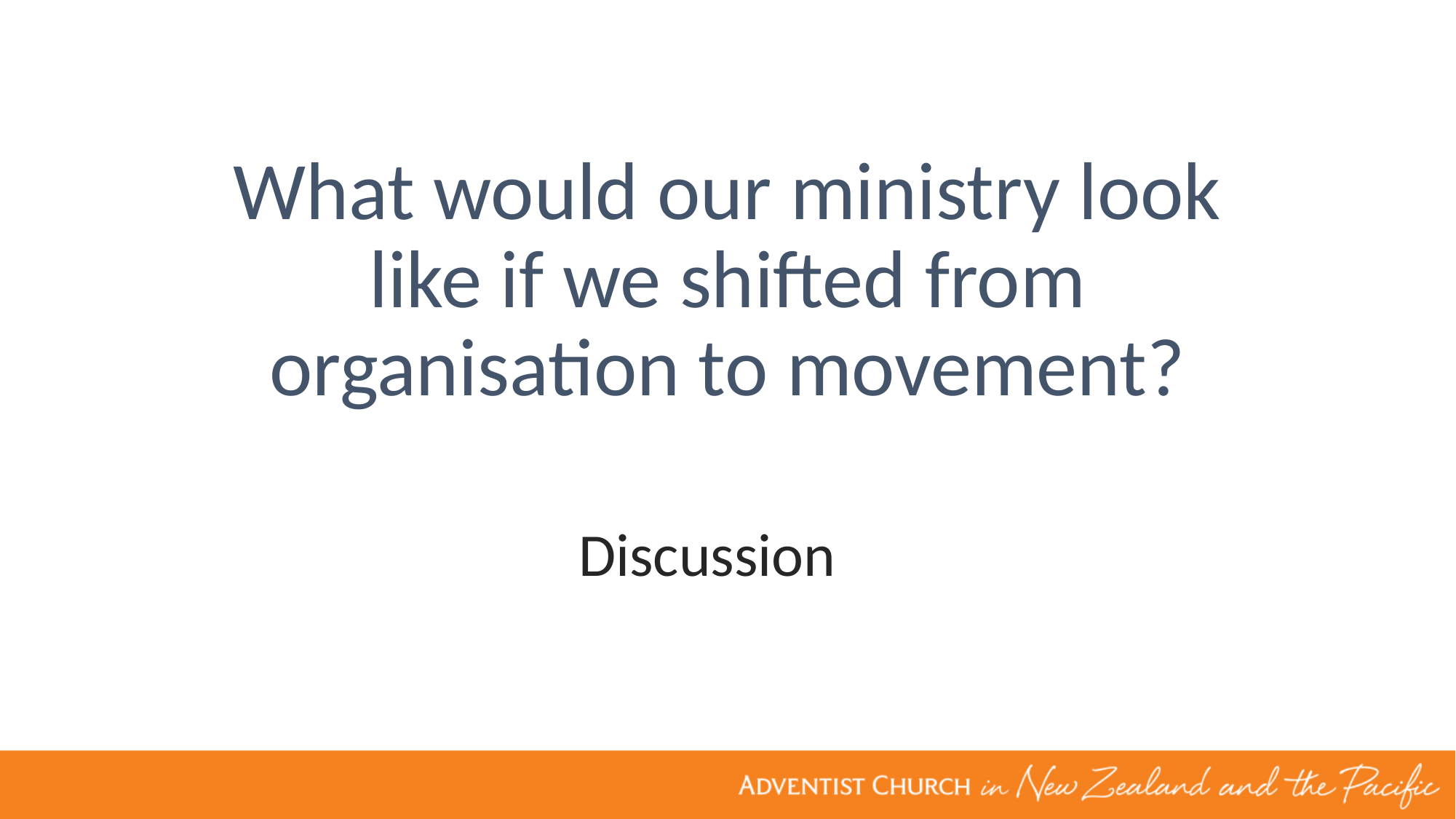

# What would our ministry look like if we shifted from organisation to movement?

Discussion